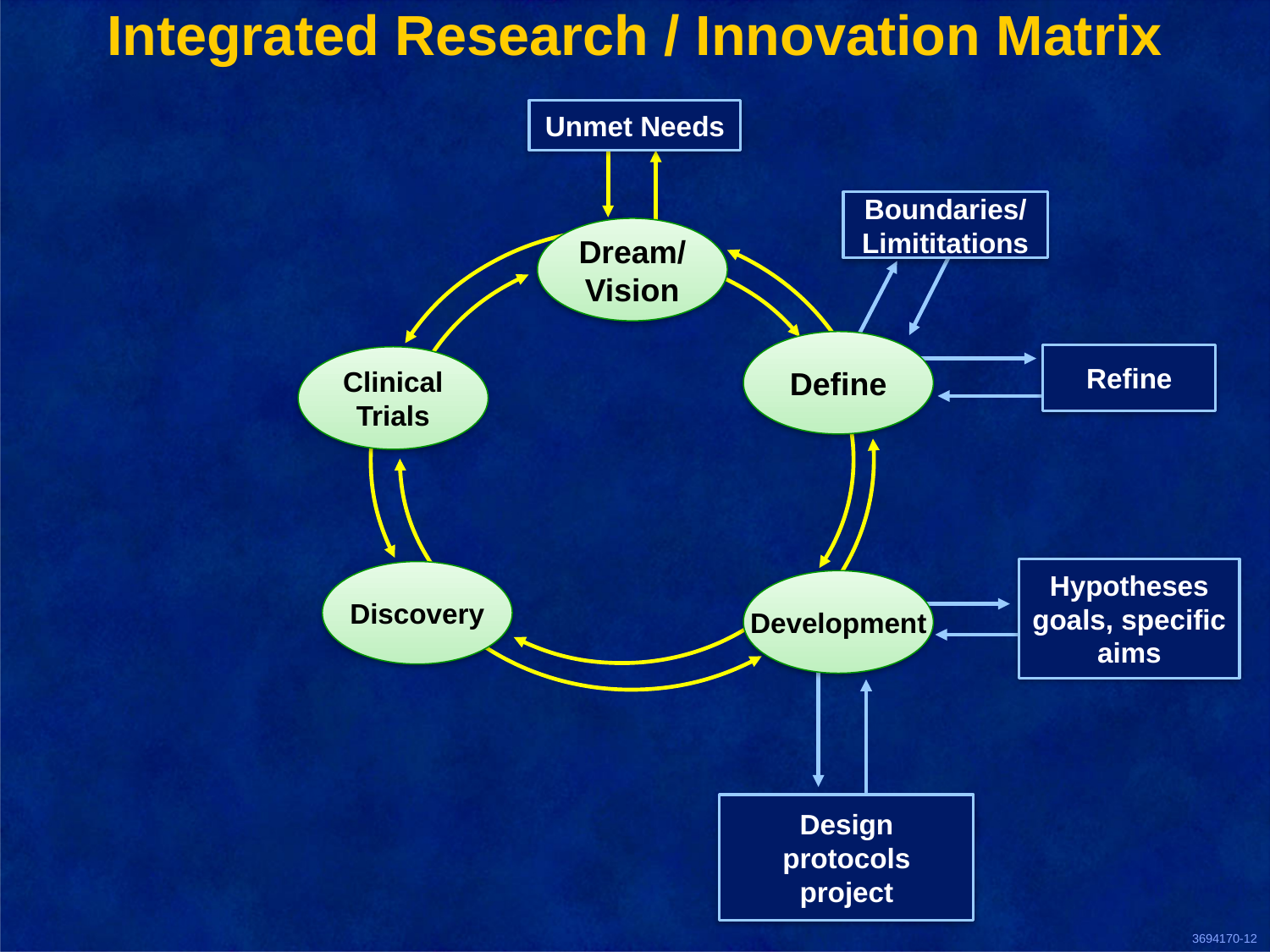

Integrated Research / Innovation Matrix
Unmet Needs
Boundaries/ Limititations
Dream/
Vision

Define
Refine
Clinical Trials
Hypotheses
goals, specific aims
Discovery
Development
Design
protocols
project